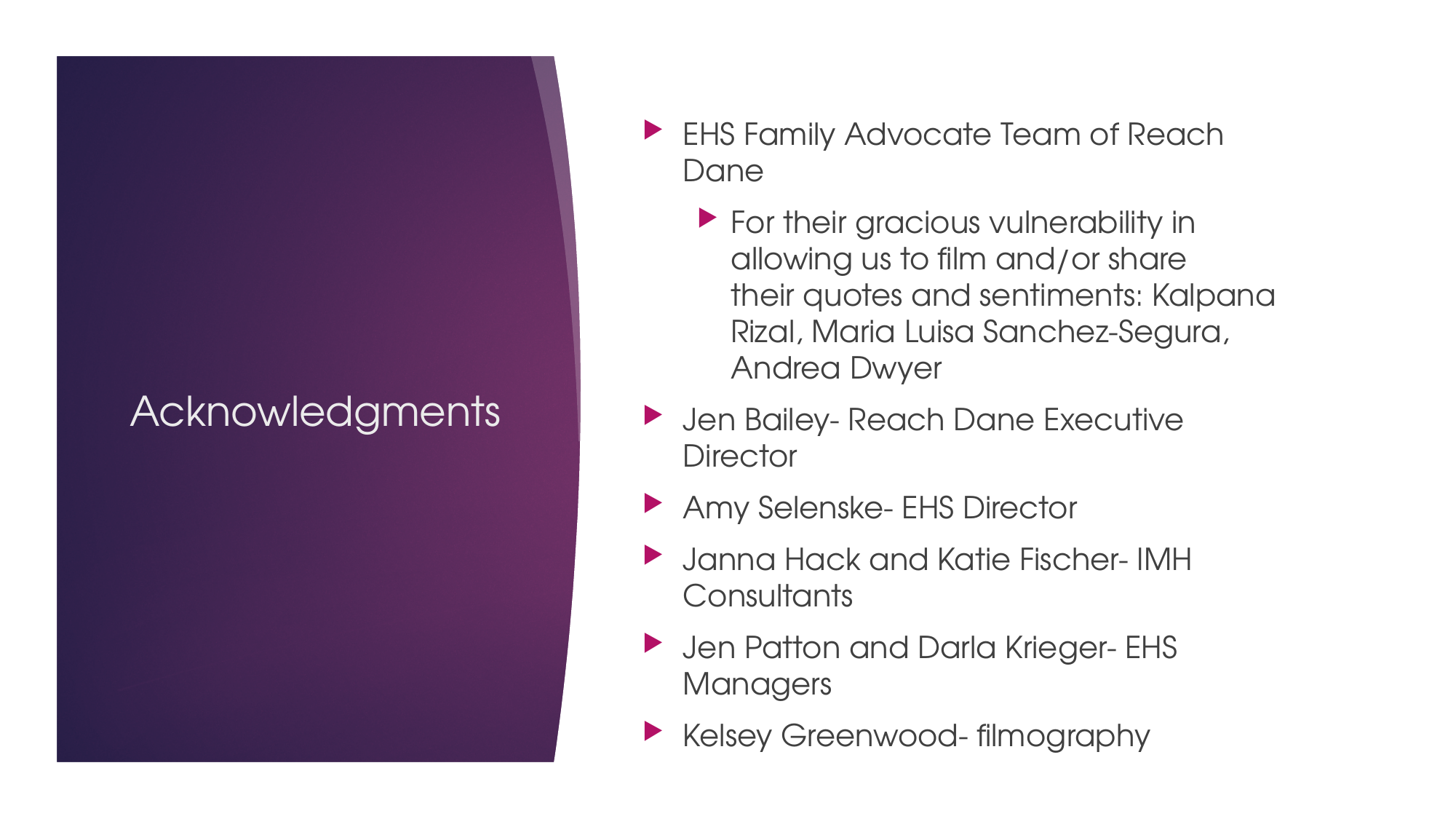

EHS Family Advocate Team of Reach Dane
For their gracious vulnerability in allowing us to film and/or share their quotes and sentiments: Kalpana Rizal, Maria Luisa Sanchez-Segura, Andrea Dwyer
Jen Bailey- Reach Dane Executive Director
Amy Selenske- EHS Director
Janna Hack and Katie Fischer- IMH Consultants
Jen Patton and Darla Krieger- EHS Managers
Kelsey Greenwood- filmography
# Acknowledgments